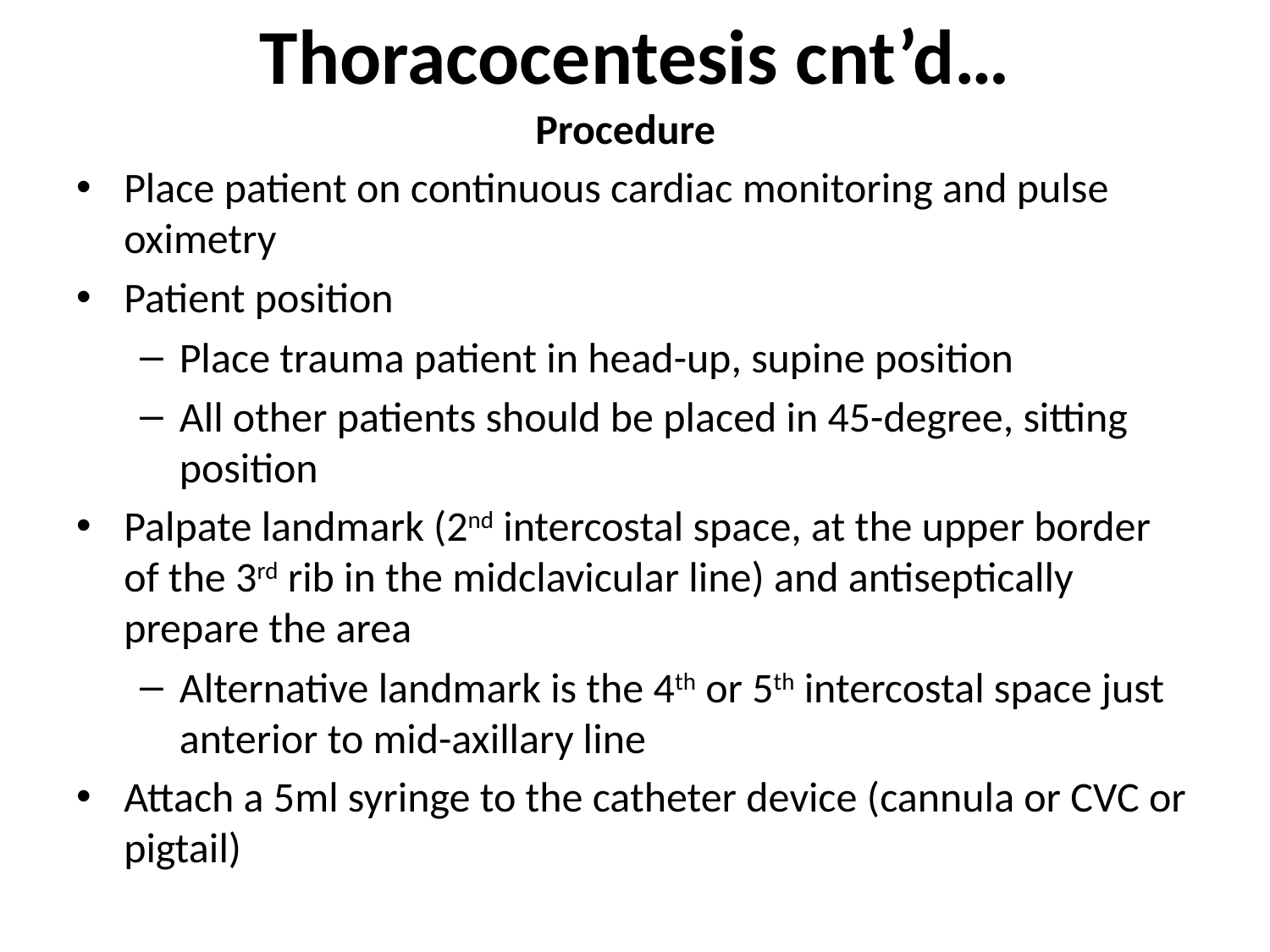

# Thoracocentesis cnt’d…
Procedure
Place patient on continuous cardiac monitoring and pulse oximetry
Patient position
Place trauma patient in head-up, supine position
All other patients should be placed in 45-degree, sitting position
Palpate landmark (2nd intercostal space, at the upper border of the 3rd rib in the midclavicular line) and antiseptically prepare the area
Alternative landmark is the 4th or 5th intercostal space just anterior to mid-axillary line
Attach a 5ml syringe to the catheter device (cannula or CVC or pigtail)